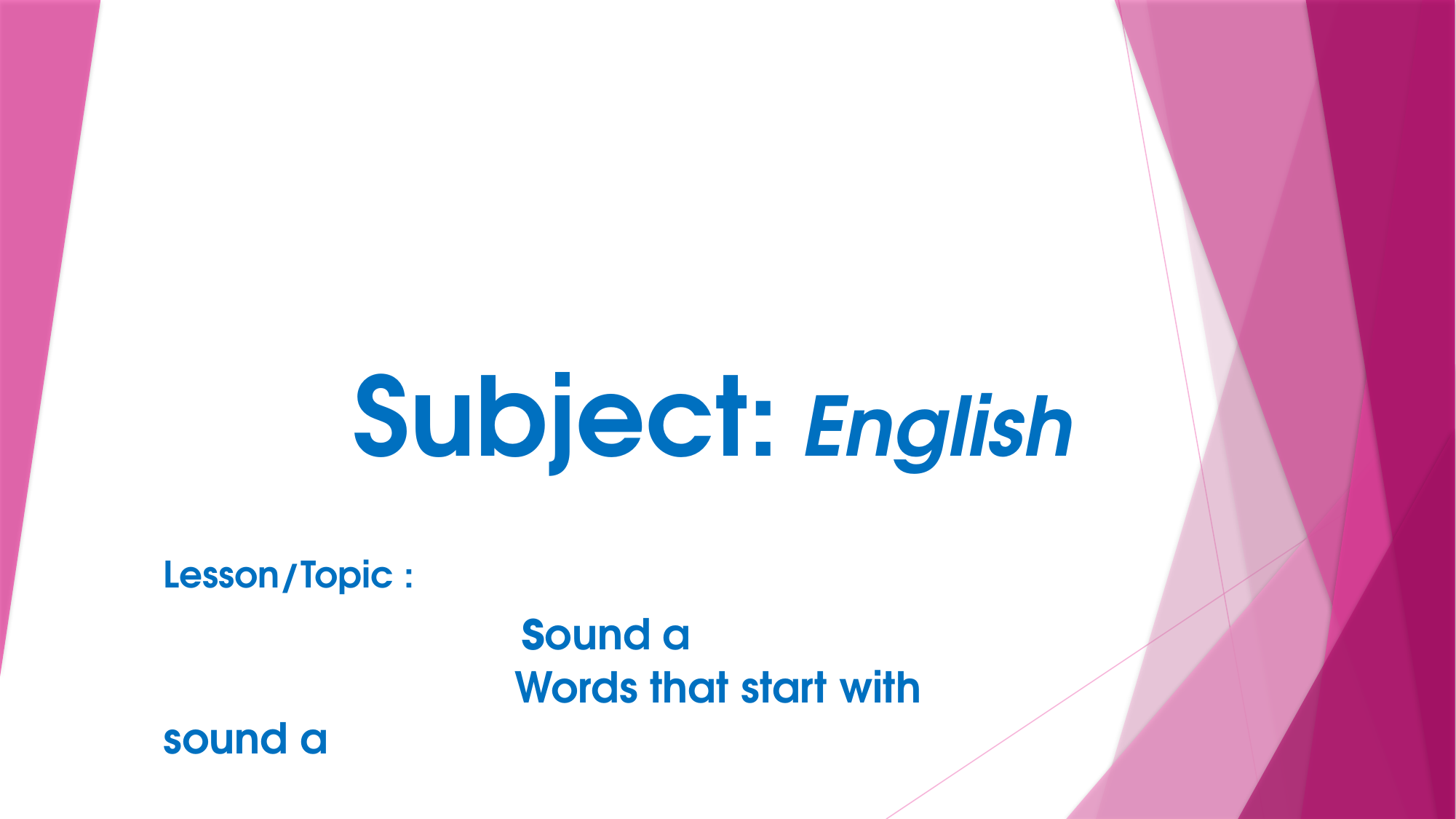

# Subject: English
Lesson/Topic :
			   sound a
			  Words that start with sound a